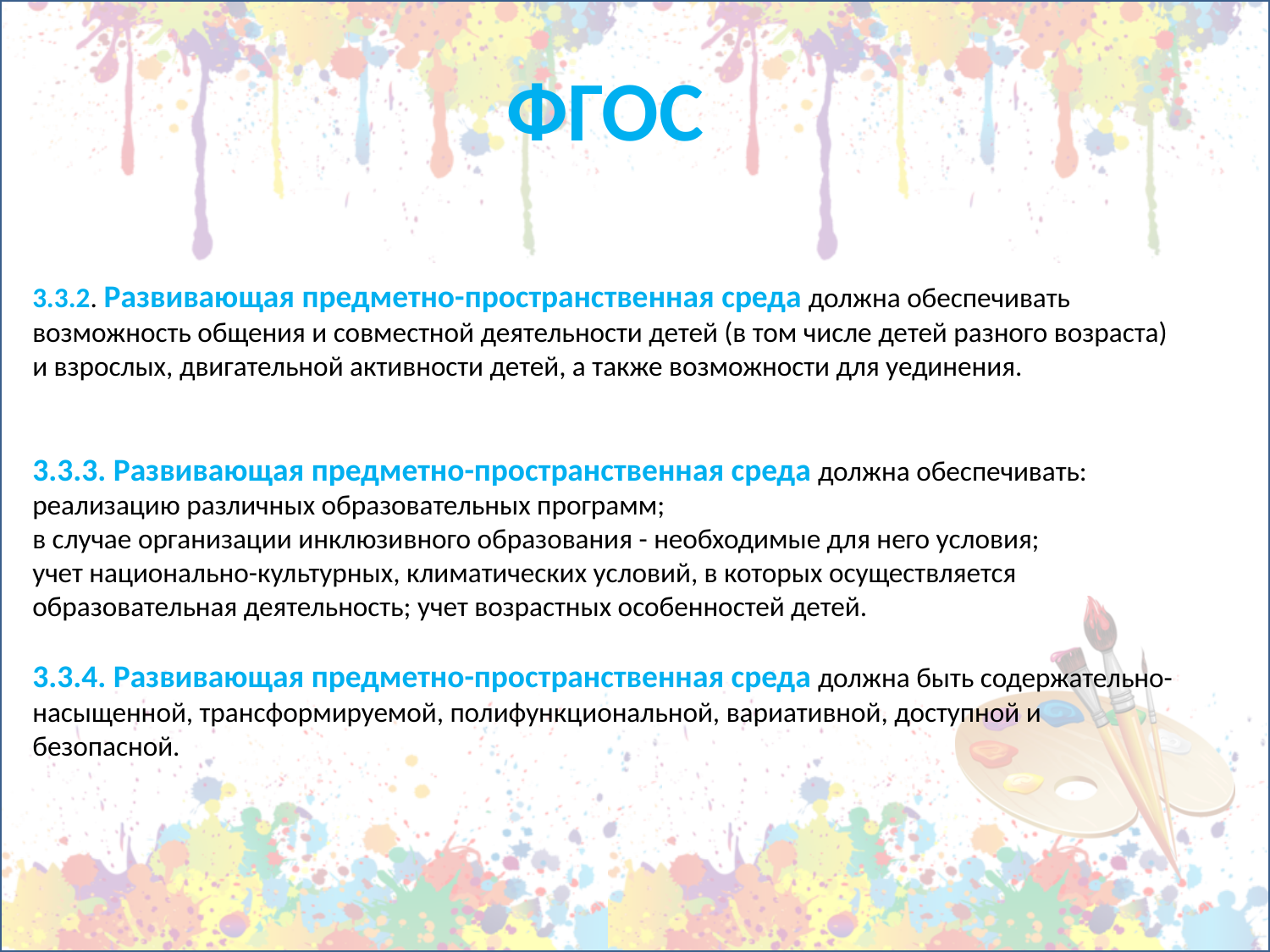

ФГОС

3.3.2. Развивающая предметно-пространственная среда должна обеспечивать возможность общения и совместной деятельности детей (в том числе детей разного возраста) и взрослых, двигательной активности детей, а также возможности для уединения.

3.3.3. Развивающая предметно-пространственная среда должна обеспечивать:
реализацию различных образовательных программ;
в случае организации инклюзивного образования - необходимые для него условия;
учет национально-культурных, климатических условий, в которых осуществляется образовательная деятельность; учет возрастных особенностей детей.

3.3.4. Развивающая предметно-пространственная среда должна быть содержательно-насыщенной, трансформируемой, полифункциональной, вариативной, доступной и безопасной.